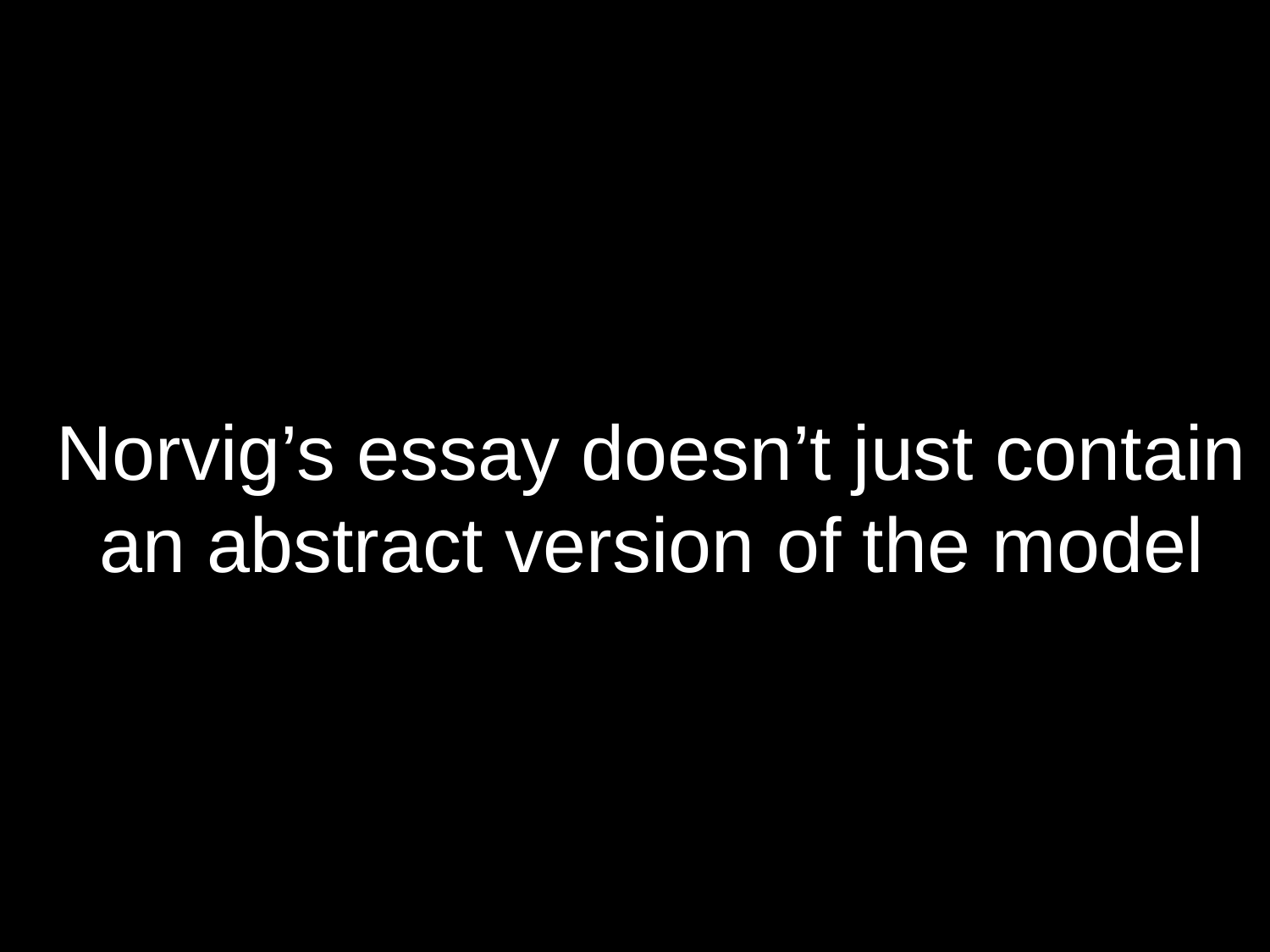

Norvig’s essay doesn’t just contain
an abstract version of the model